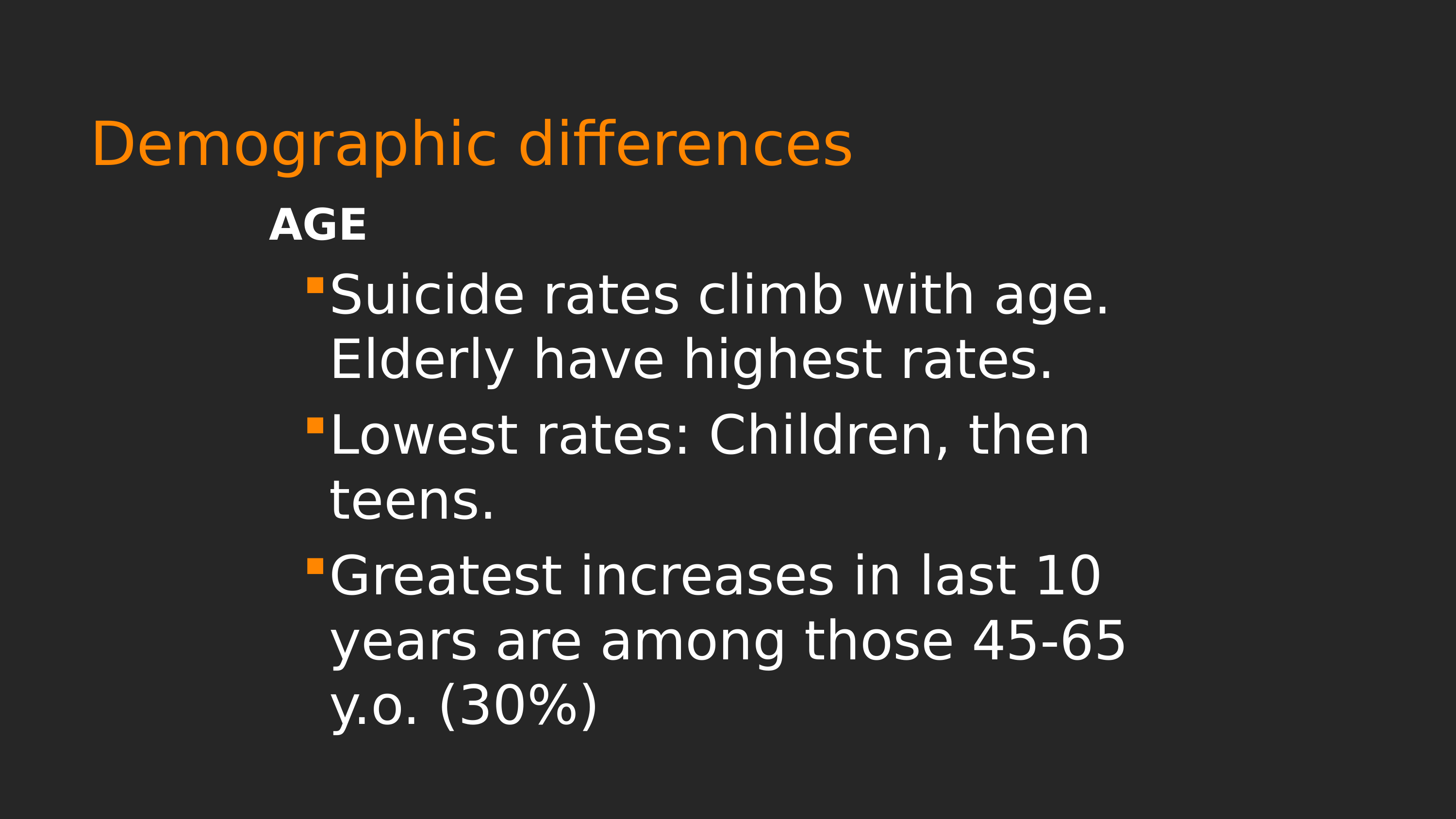

# Demographic differences
AGE
Suicide rates climb with age. Elderly have highest rates.
Lowest rates: Children, then teens.
Greatest increases in last 10 years are among those 45-65 y.o. (30%)